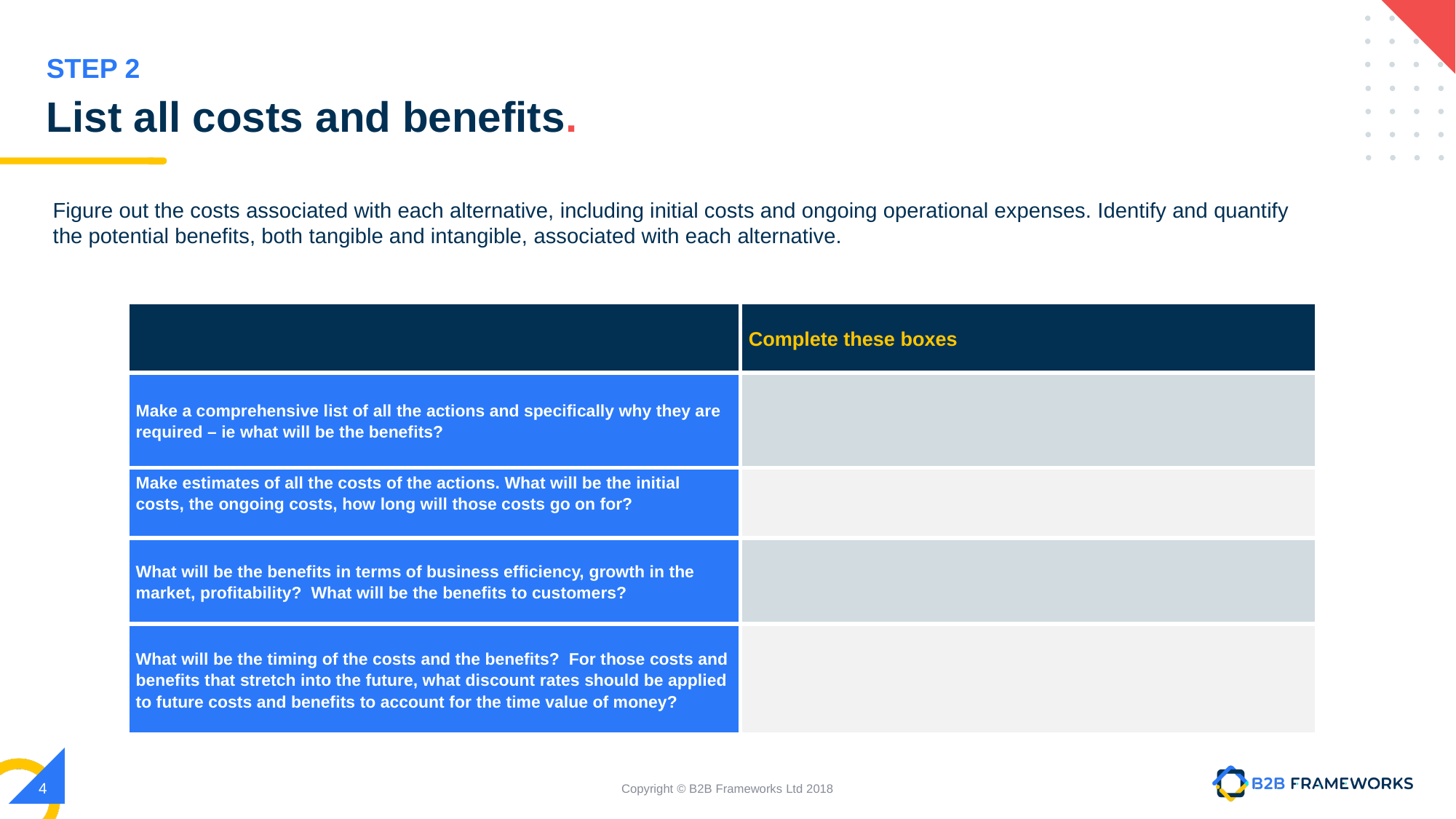

# List all costs and benefits.
Figure out the costs associated with each alternative, including initial costs and ongoing operational expenses. Identify and quantify the potential benefits, both tangible and intangible, associated with each alternative.
|  | Complete these boxes |
| --- | --- |
| Make a comprehensive list of all the actions and specifically why they are required – ie what will be the benefits? |  |
| Make estimates of all the costs of the actions. What will be the initial costs, the ongoing costs, how long will those costs go on for? |  |
| What will be the benefits in terms of business efficiency, growth in the market, profitability? What will be the benefits to customers? |  |
| What will be the timing of the costs and the benefits? For those costs and benefits that stretch into the future, what discount rates should be applied to future costs and benefits to account for the time value of money? |  |
4
Copyright © B2B Frameworks Ltd 2018